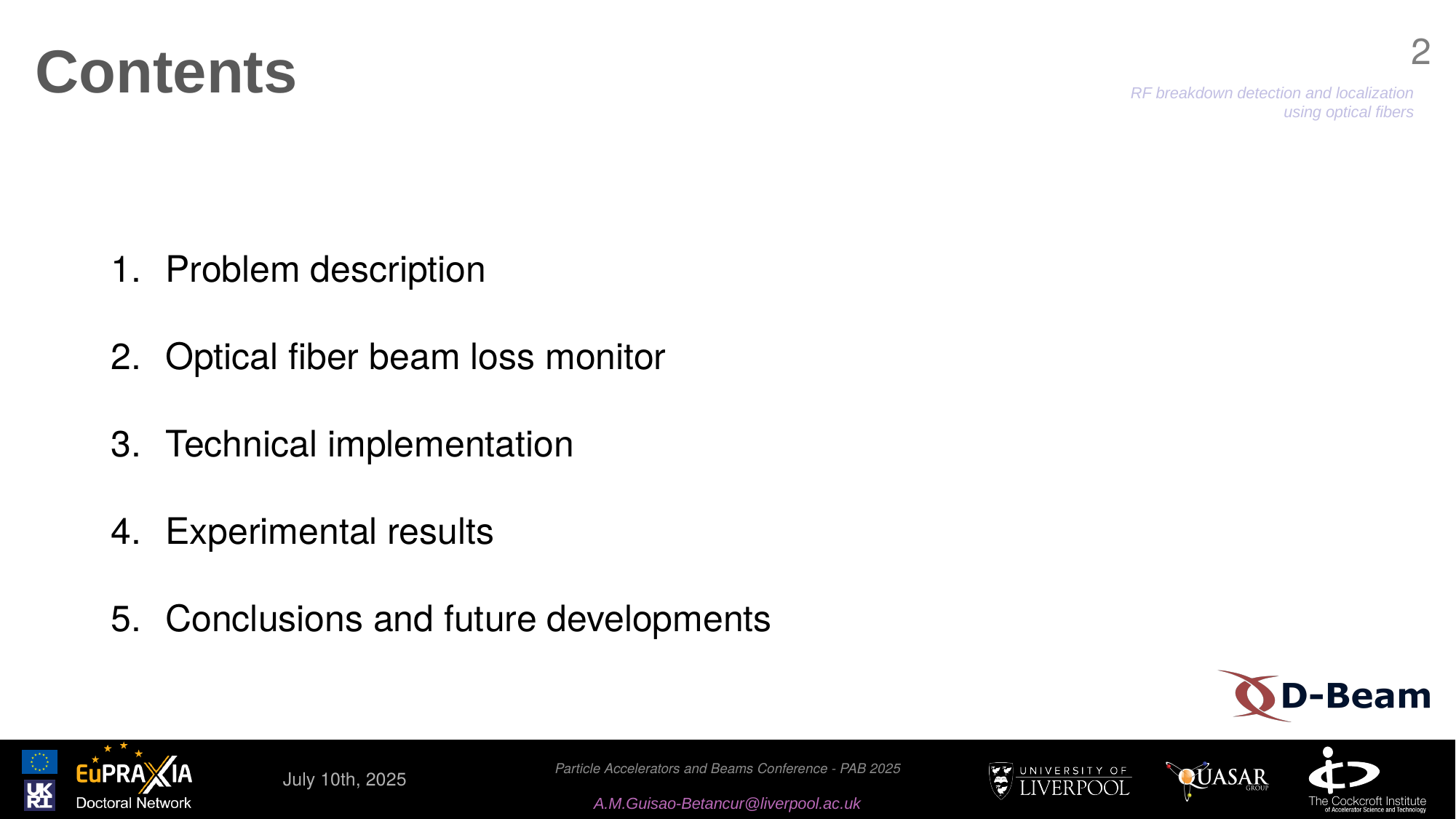

# Contents
2

Problem description
Optical fiber beam loss monitor
Technical implementation
Experimental results
Conclusions and future developments

July 10th, 2025
Particle Accelerators and Beams Conference - PAB 2025